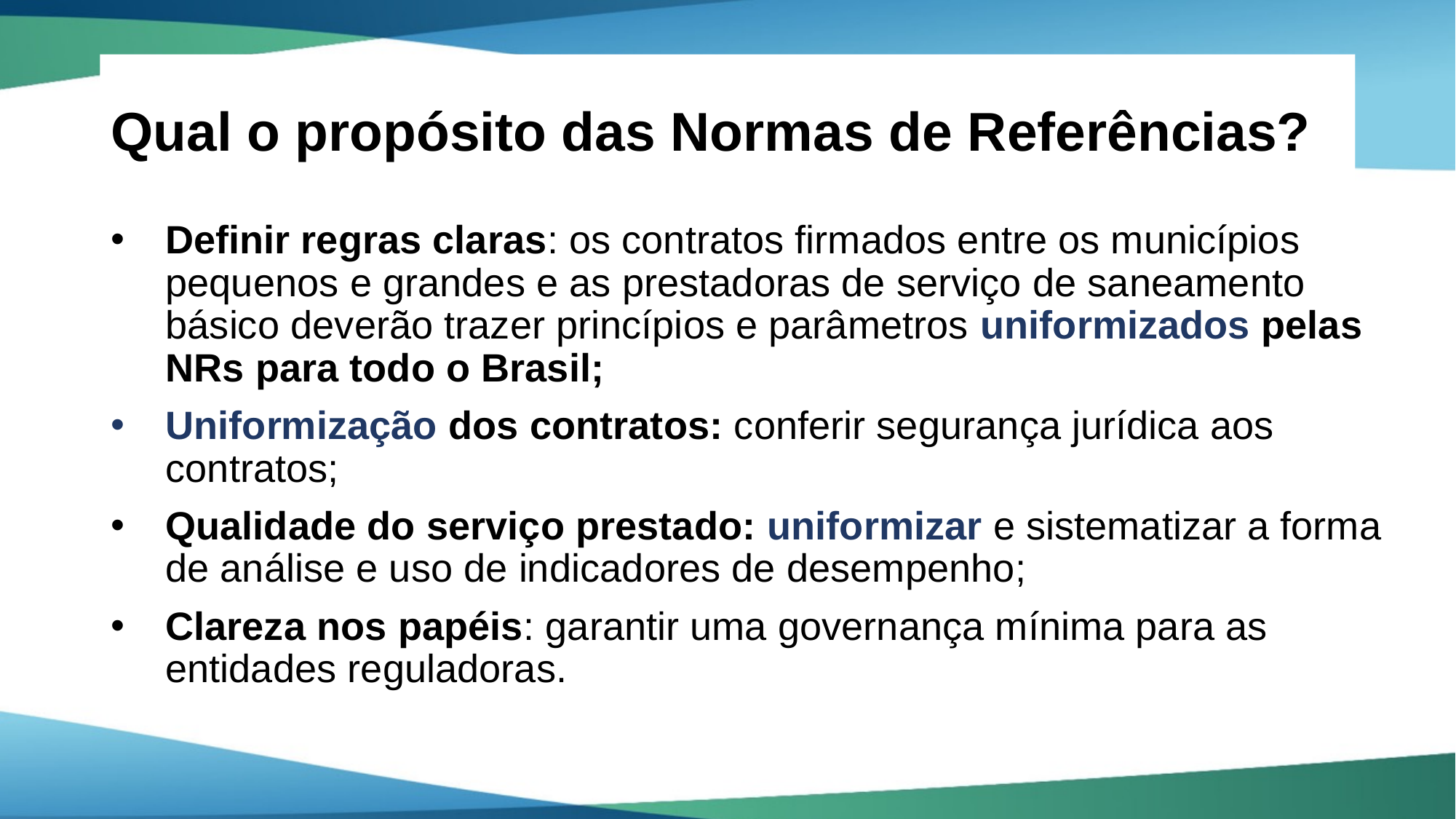

Qual o propósito das Normas de Referências?
Definir regras claras: os contratos firmados entre os municípios pequenos e grandes e as prestadoras de serviço de saneamento básico deverão trazer princípios e parâmetros uniformizados pelas NRs para todo o Brasil;
Uniformização dos contratos: conferir segurança jurídica aos contratos;
Qualidade do serviço prestado: uniformizar e sistematizar a forma de análise e uso de indicadores de desempenho;
Clareza nos papéis: garantir uma governança mínima para as entidades reguladoras.